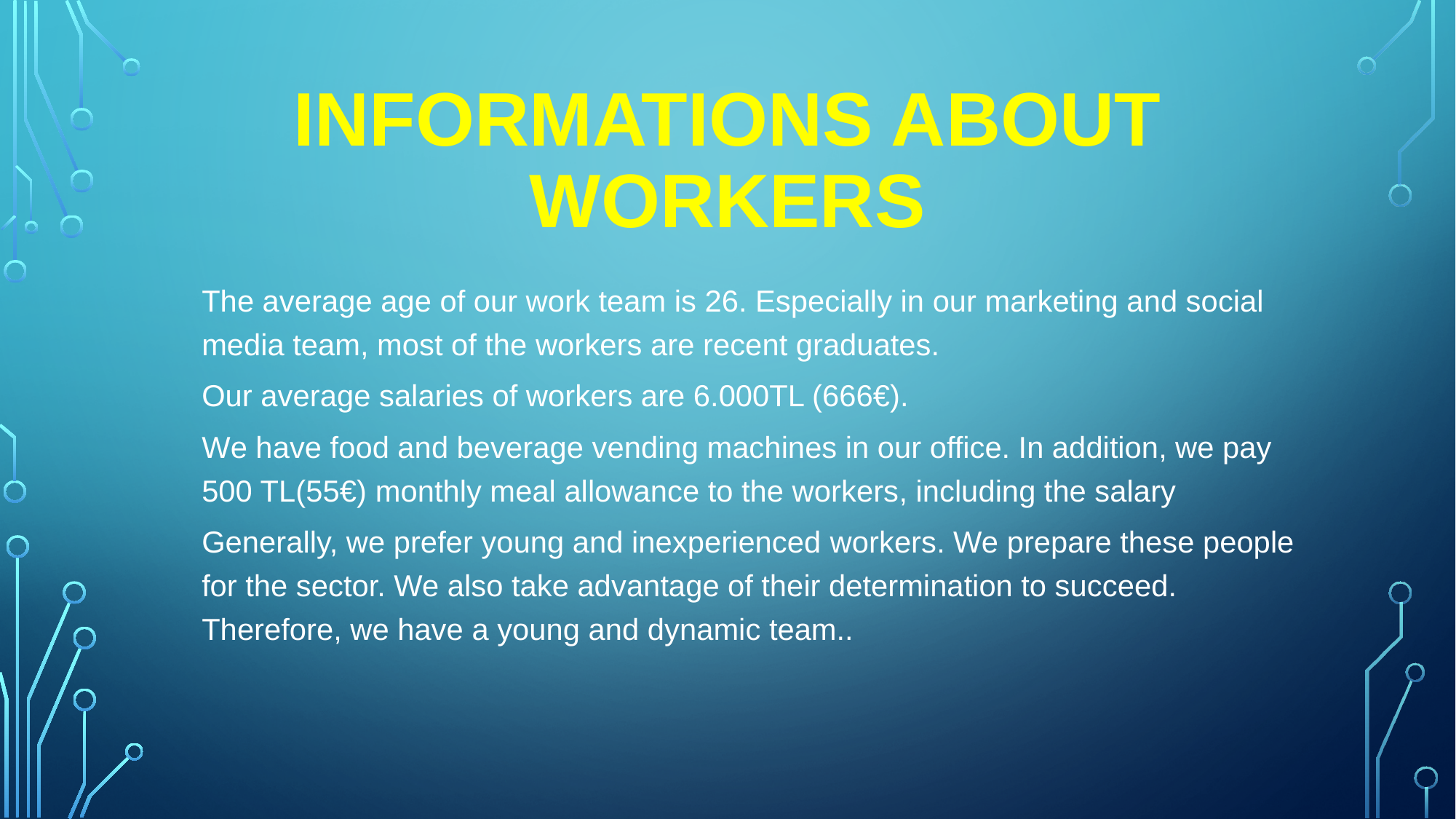

# INFORMATIONS ABOUT WORKERS
The average age of our work team is 26. Especially in our marketing and social media team, most of the workers are recent graduates.
Our average salaries of workers are 6.000TL (666€).
We have food and beverage vending machines in our office. In addition, we pay 500 TL(55€) monthly meal allowance to the workers, including the salary
Generally, we prefer young and inexperienced workers. We prepare these people for the sector. We also take advantage of their determination to succeed. Therefore, we have a young and dynamic team..